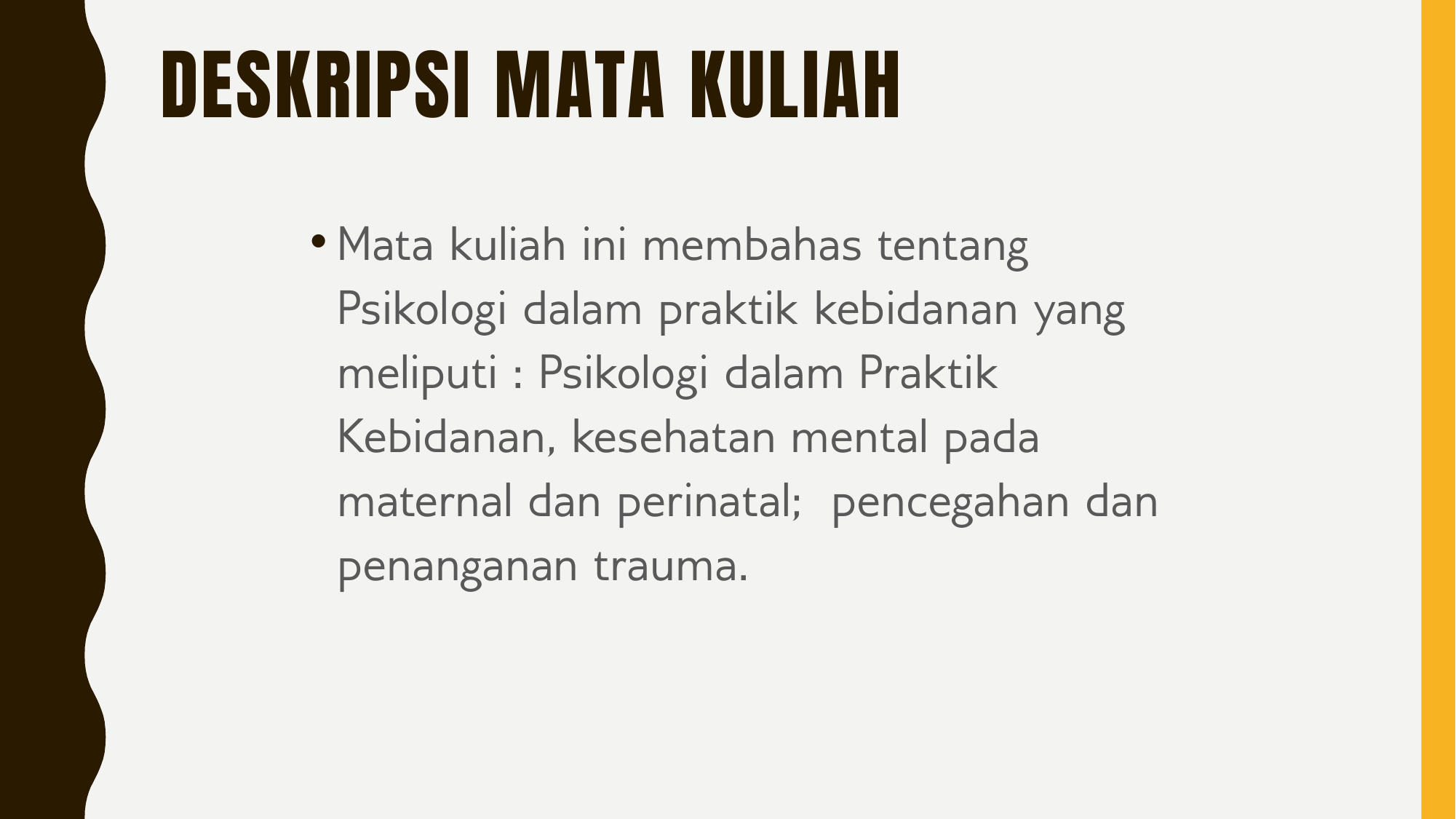

# DESKRIPSI MATA KULIAH
Mata kuliah ini membahas tentang Psikologi dalam praktik kebidanan yang meliputi : Psikologi dalam Praktik Kebidanan, kesehatan mental pada maternal dan perinatal;  pencegahan dan penanganan trauma.